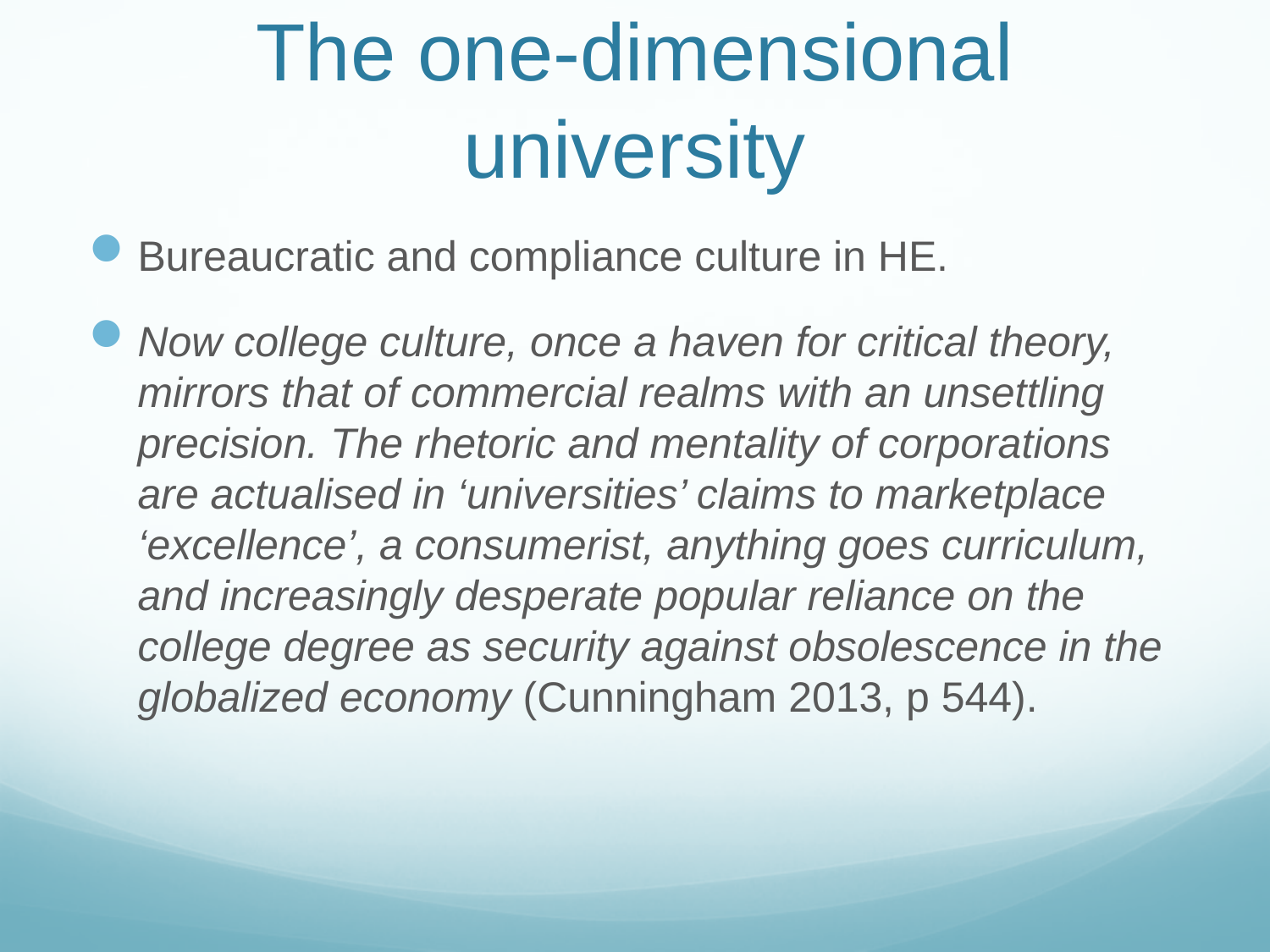

# The one-dimensional university
Bureaucratic and compliance culture in HE.
Now college culture, once a haven for critical theory, mirrors that of commercial realms with an unsettling precision. The rhetoric and mentality of corporations are actualised in ‘universities’ claims to marketplace ‘excellence’, a consumerist, anything goes curriculum, and increasingly desperate popular reliance on the college degree as security against obsolescence in the globalized economy (Cunningham 2013, p 544).